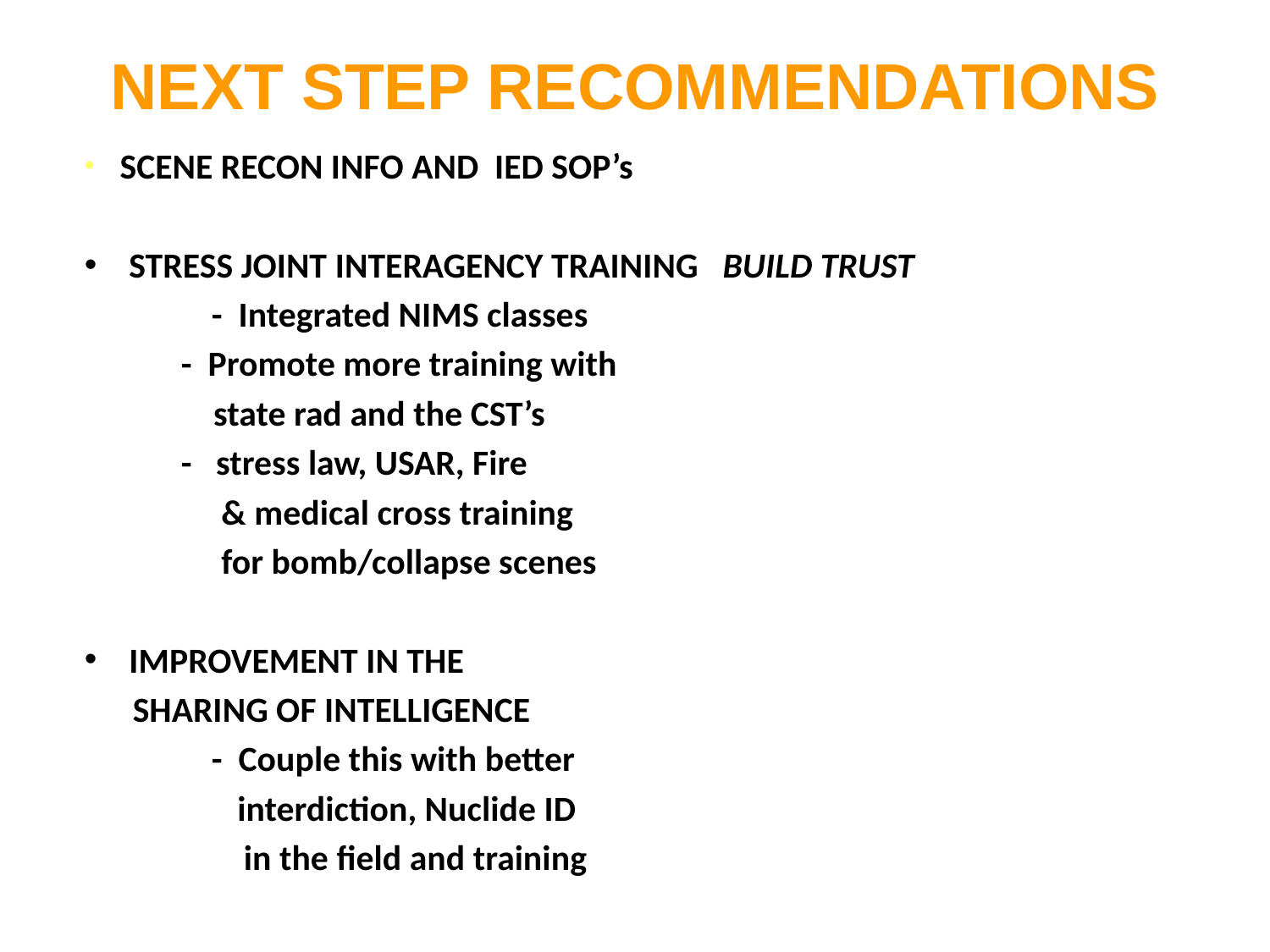

NEXT STEP RECOMMENDATIONS

    SCENE RECON INFO AND  IED SOP’s

    STRESS JOINT INTERAGENCY TRAINING   BUILD TRUST
	-  Integrated NIMS classes
            -  Promote more training with
                state rad and the CST’s
            -   stress law, USAR, Fire
                 & medical cross training
                 for bomb/collapse scenes

    IMPROVEMENT IN THE
      SHARING OF INTELLIGENCE
	-  Couple this with better
                   interdiction, Nuclide ID
	    in the field and training